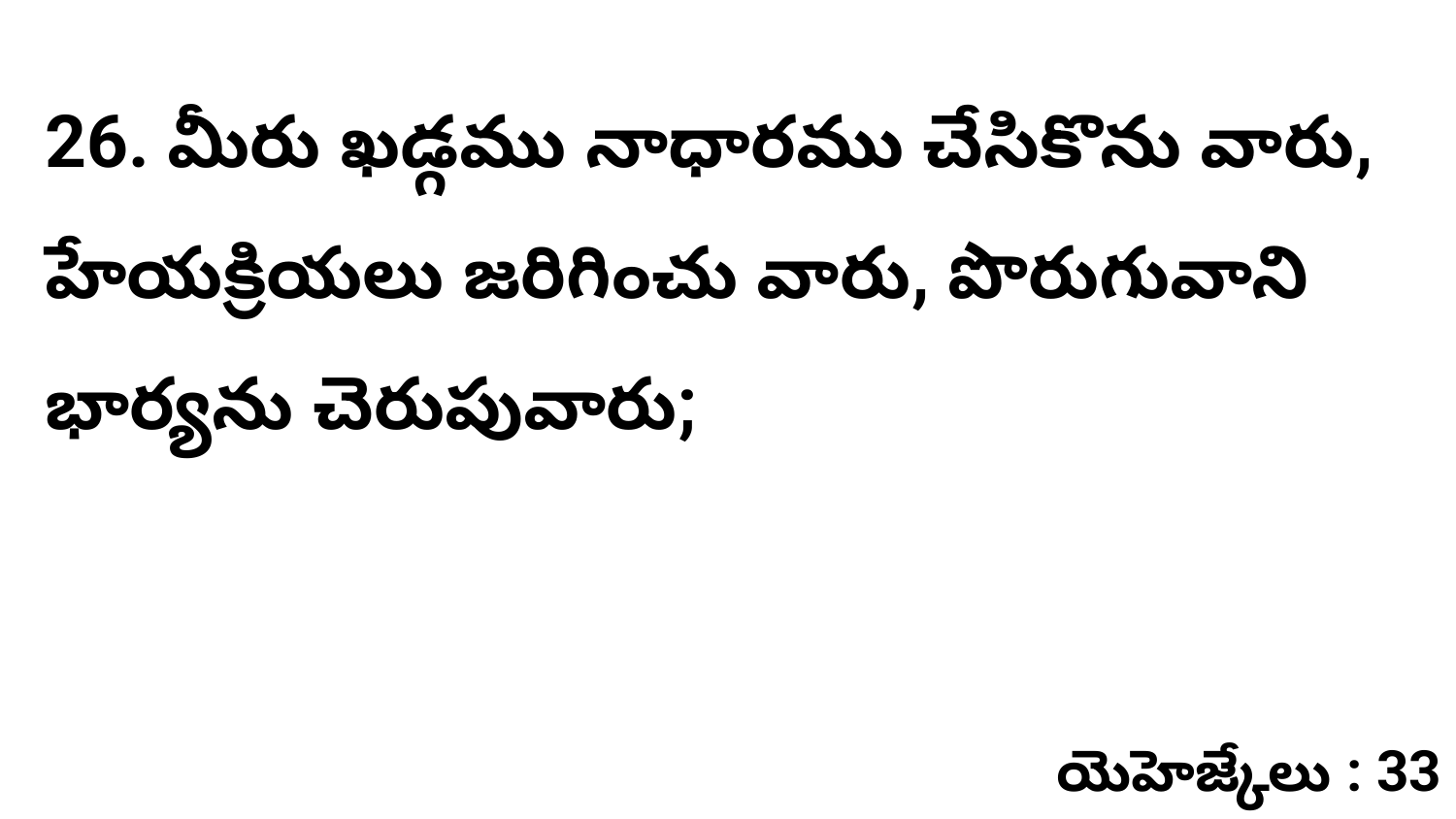

26. మీరు ఖడ్గము నాధారము చేసికొను వారు, హేయక్రియలు జరిగించు వారు, పొరుగువాని భార్యను చెరుపువారు;
యెహెజ్కేలు : 33